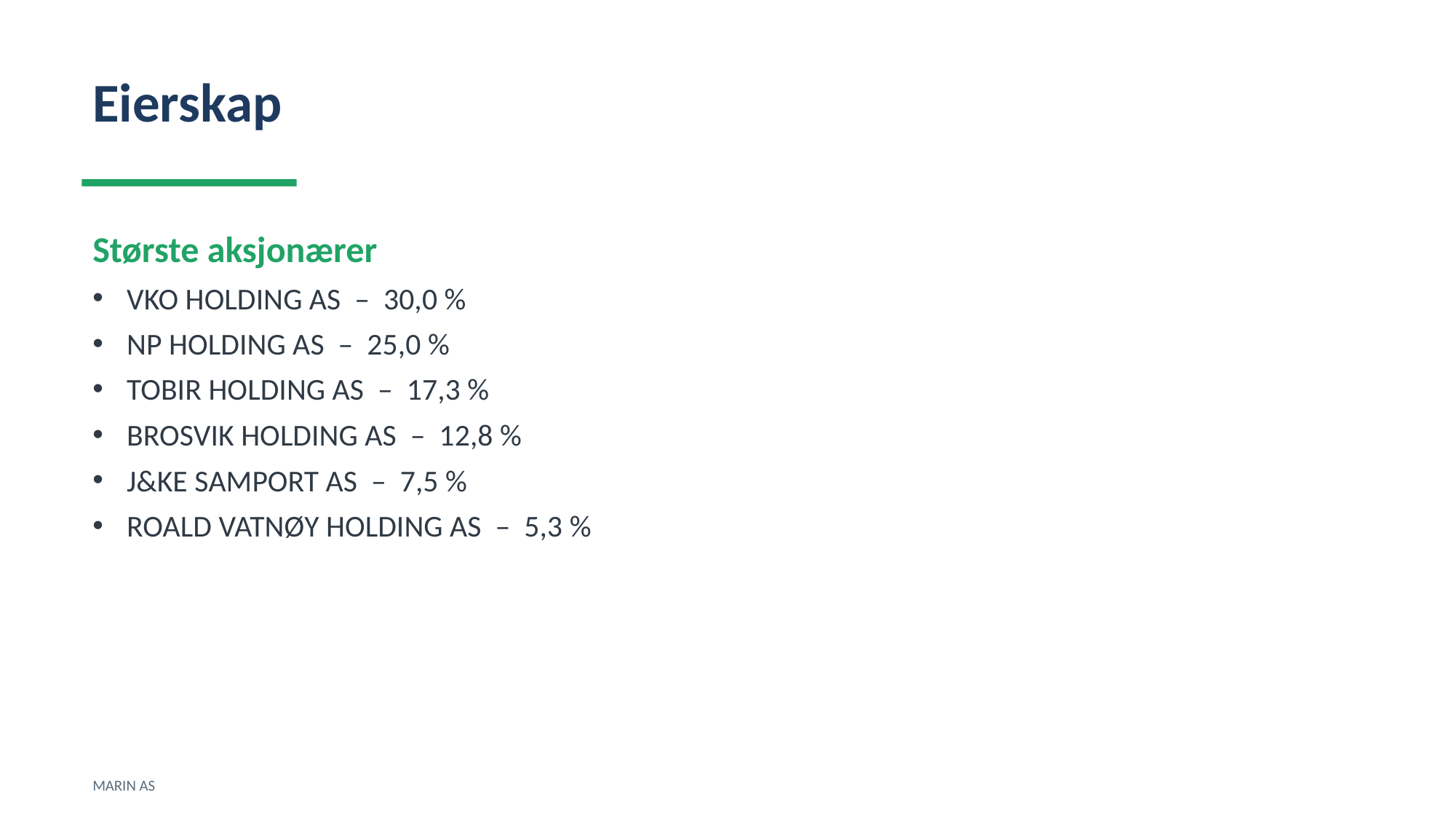

Eierskap

Største aksjonærer
VKO HOLDING AS  –  30,0 %
NP HOLDING AS  –  25,0 %
TOBIR HOLDING AS  –  17,3 %
BROSVIK HOLDING AS  –  12,8 %
J&KE SAMPORT AS  –  7,5 %
ROALD VATNØY HOLDING AS  –  5,3 %
MARIN AS